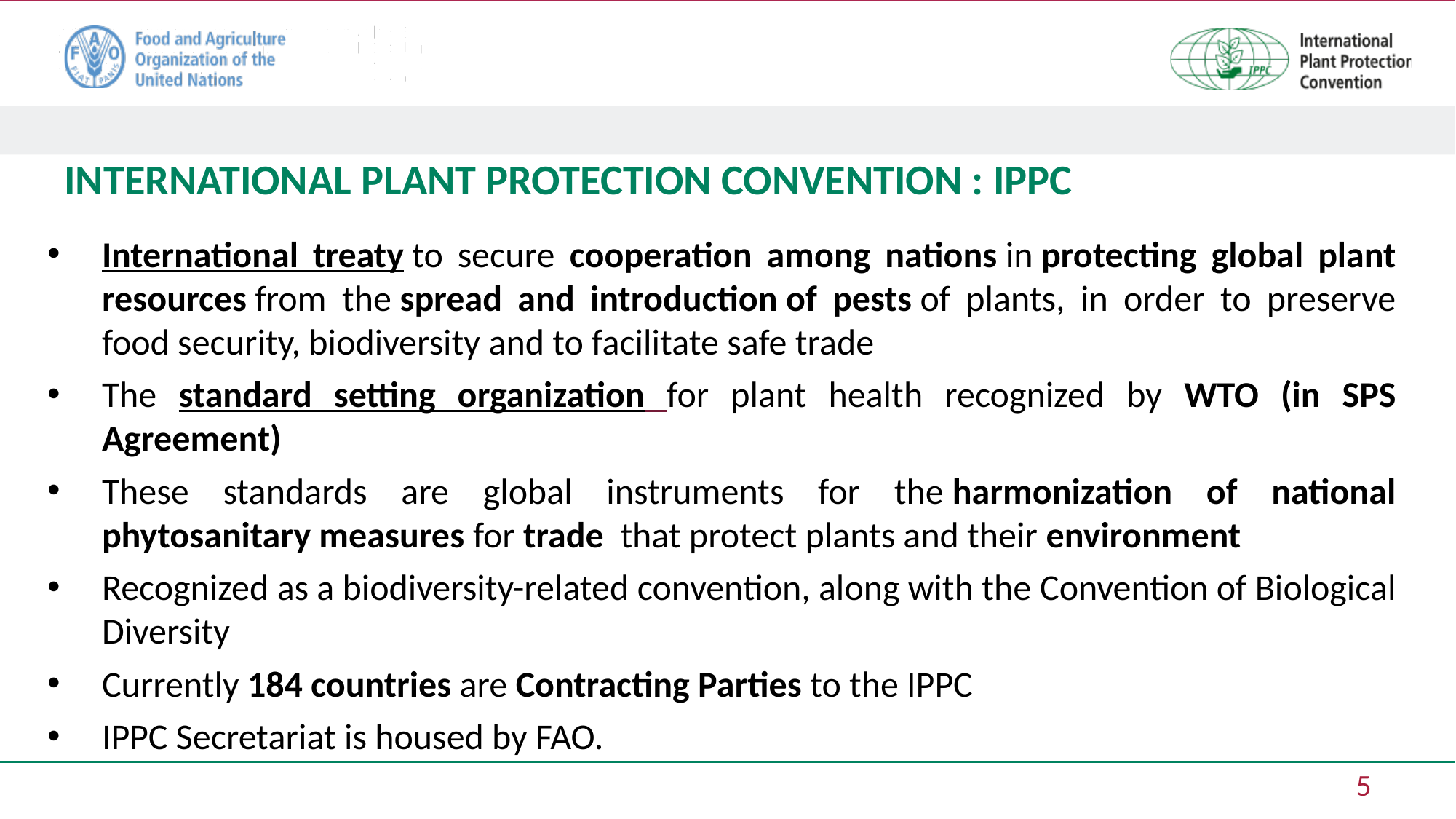

INTERNATIONAL PLANT PROTECTION CONVENTION : IPPC​
International treaty to secure cooperation among nations in protecting global plant resources from the spread and introduction of pests of plants, in order to preserve food security, biodiversity and to facilitate safe trade
The standard setting organization for plant health recognized by WTO (in SPS Agreement)
These standards are global instruments for the harmonization of national phytosanitary measures for trade  that protect plants and their environment
Recognized as a biodiversity-related convention, along with the Convention of Biological Diversity
Currently 184 countries are Contracting Parties to the IPPC
IPPC Secretariat is housed by FAO.